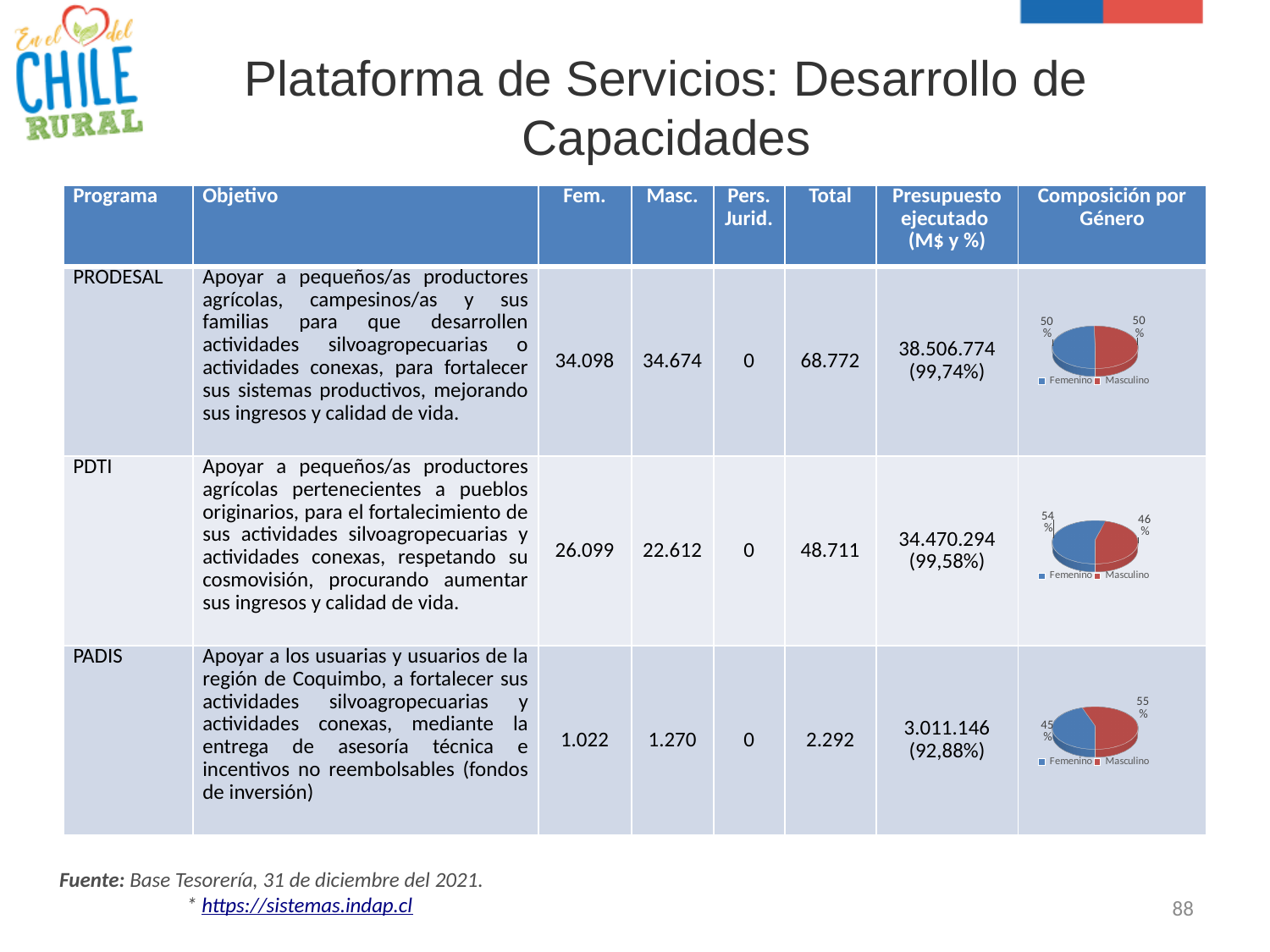

Plataforma de Servicios: Desarrollo de Capacidades
| Programa | Objetivo | Fem. | Masc. | Pers. Jurid. | Total | Presupuesto ejecutado (M$ y %) | Composición por Género |
| --- | --- | --- | --- | --- | --- | --- | --- |
| PRODESAL | Apoyar a pequeños/as productores agrícolas, campesinos/as y sus familias para que desarrollen actividades silvoagropecuarias o actividades conexas, para fortalecer sus sistemas productivos, mejorando sus ingresos y calidad de vida. | 34.098 | 34.674 | 0 | 68.772 | 38.506.774 (99,74%) |  |
| PDTI | Apoyar a pequeños/as productores agrícolas pertenecientes a pueblos originarios, para el fortalecimiento de sus actividades silvoagropecuarias y actividades conexas, respetando su cosmovisión, procurando aumentar sus ingresos y calidad de vida. | 26.099 | 22.612 | 0 | 48.711 | 34.470.294 (99,58%) |  |
| PADIS | Apoyar a los usuarias y usuarios de la región de Coquimbo, a fortalecer sus actividades silvoagropecuarias y actividades conexas, mediante la entrega de asesoría técnica e incentivos no reembolsables (fondos de inversión) | 1.022 | 1.270 | 0 | 2.292 | 3.011.146 (92,88%) |  |

[unsupported chart]

[unsupported chart]

[unsupported chart]

Fuente: Base Tesorería, 31 de diciembre del 2021.
	* https://sistemas.indap.cl
88